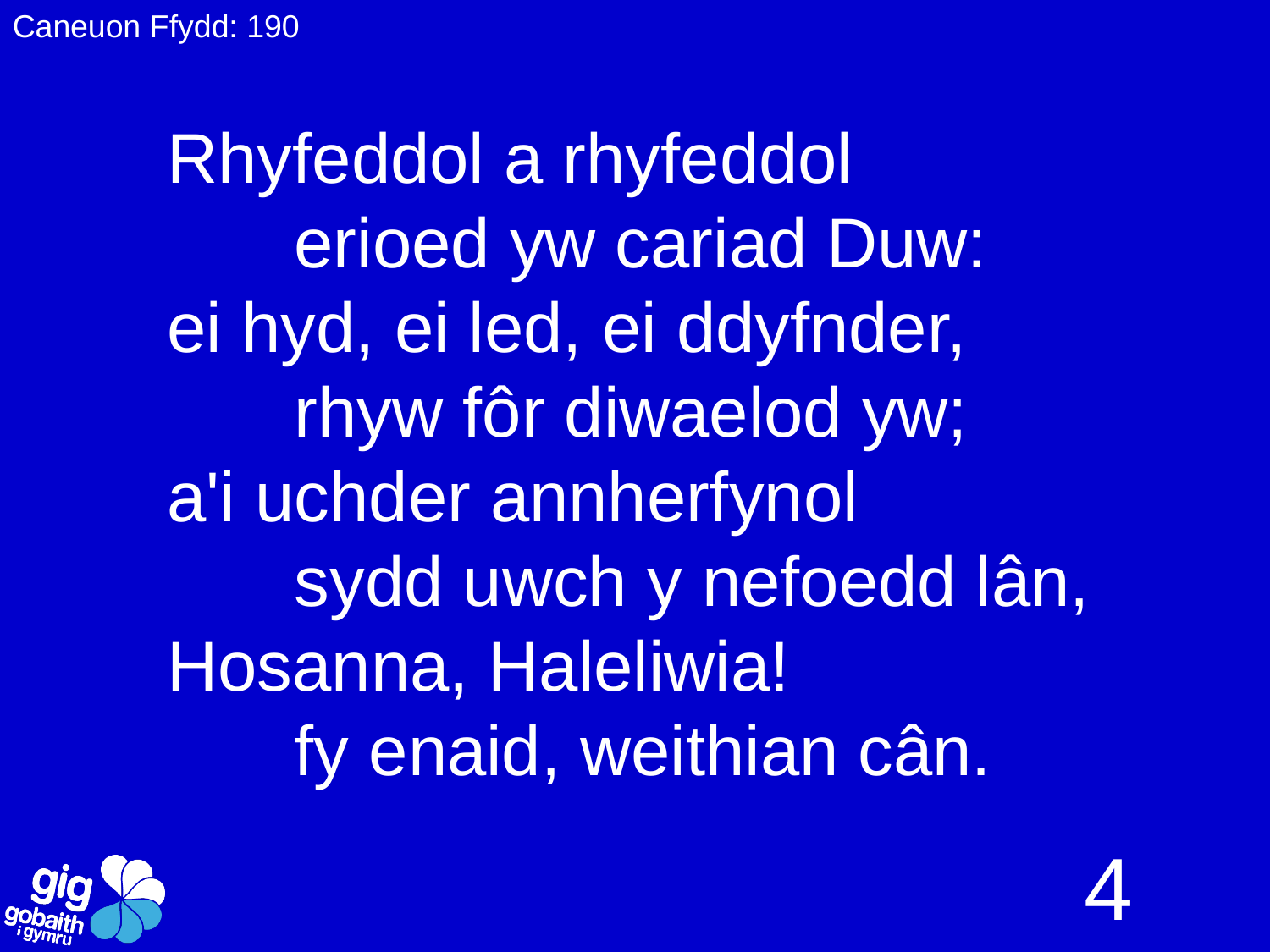

Caneuon Ffydd: 190

Rhyfeddol a rhyfeddol
	erioed yw cariad Duw:
ei hyd, ei led, ei ddyfnder,
	rhyw fôr diwaelod yw;
a'i uchder annherfynol
	sydd uwch y nefoedd lân,
Hosanna, Haleliwia!
	fy enaid, weithian cân.
4